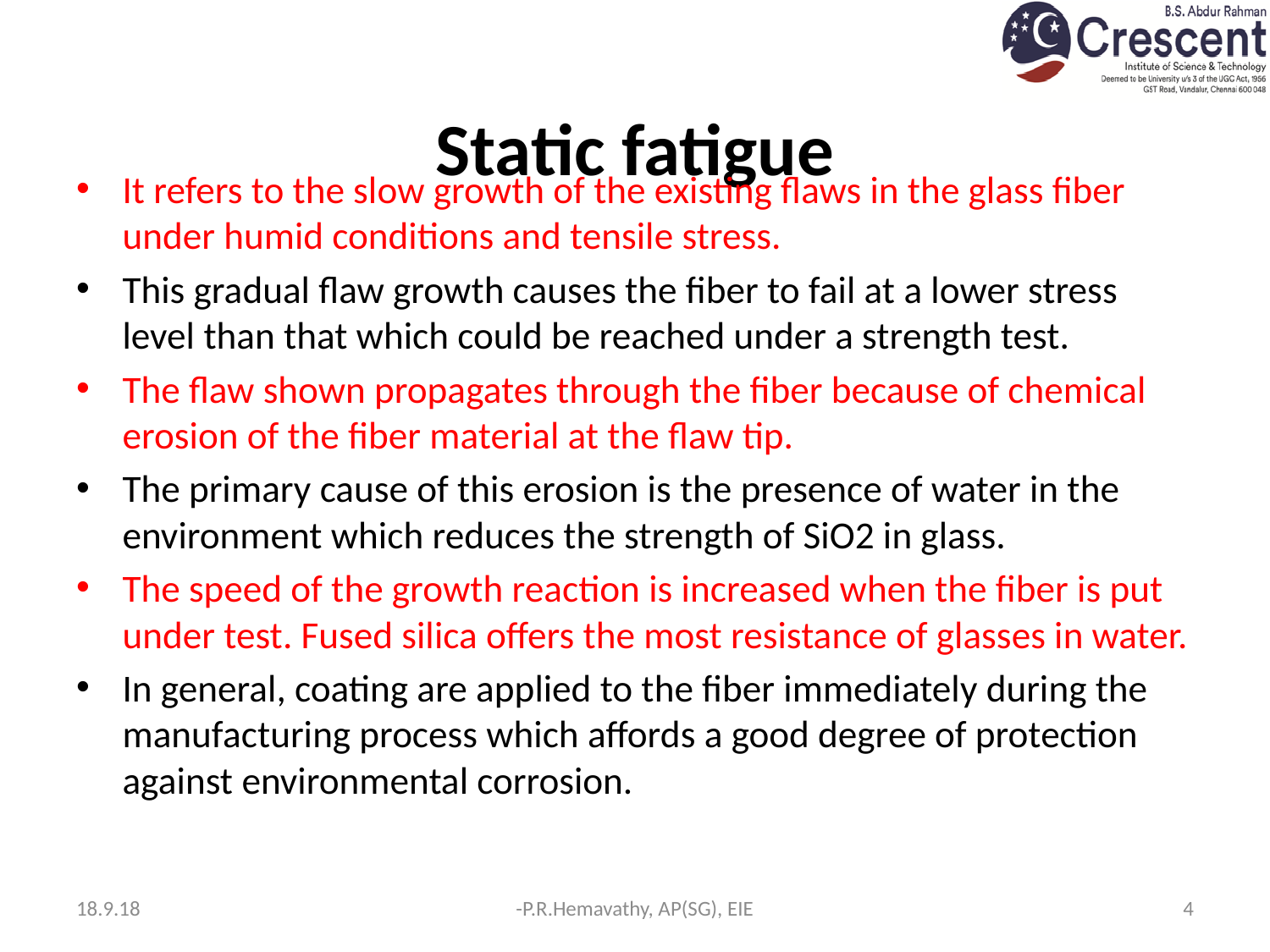

# Static fatigue
It refers to the slow growth of the existing flaws in the glass fiber under humid conditions and tensile stress.
This gradual flaw growth causes the fiber to fail at a lower stress level than that which could be reached under a strength test.
The flaw shown propagates through the fiber because of chemical erosion of the fiber material at the flaw tip.
The primary cause of this erosion is the presence of water in the environment which reduces the strength of SiO2 in glass.
The speed of the growth reaction is increased when the fiber is put under test. Fused silica offers the most resistance of glasses in water.
In general, coating are applied to the fiber immediately during the manufacturing process which affords a good degree of protection against environmental corrosion.
18.9.18
-P.R.Hemavathy, AP(SG), EIE
4